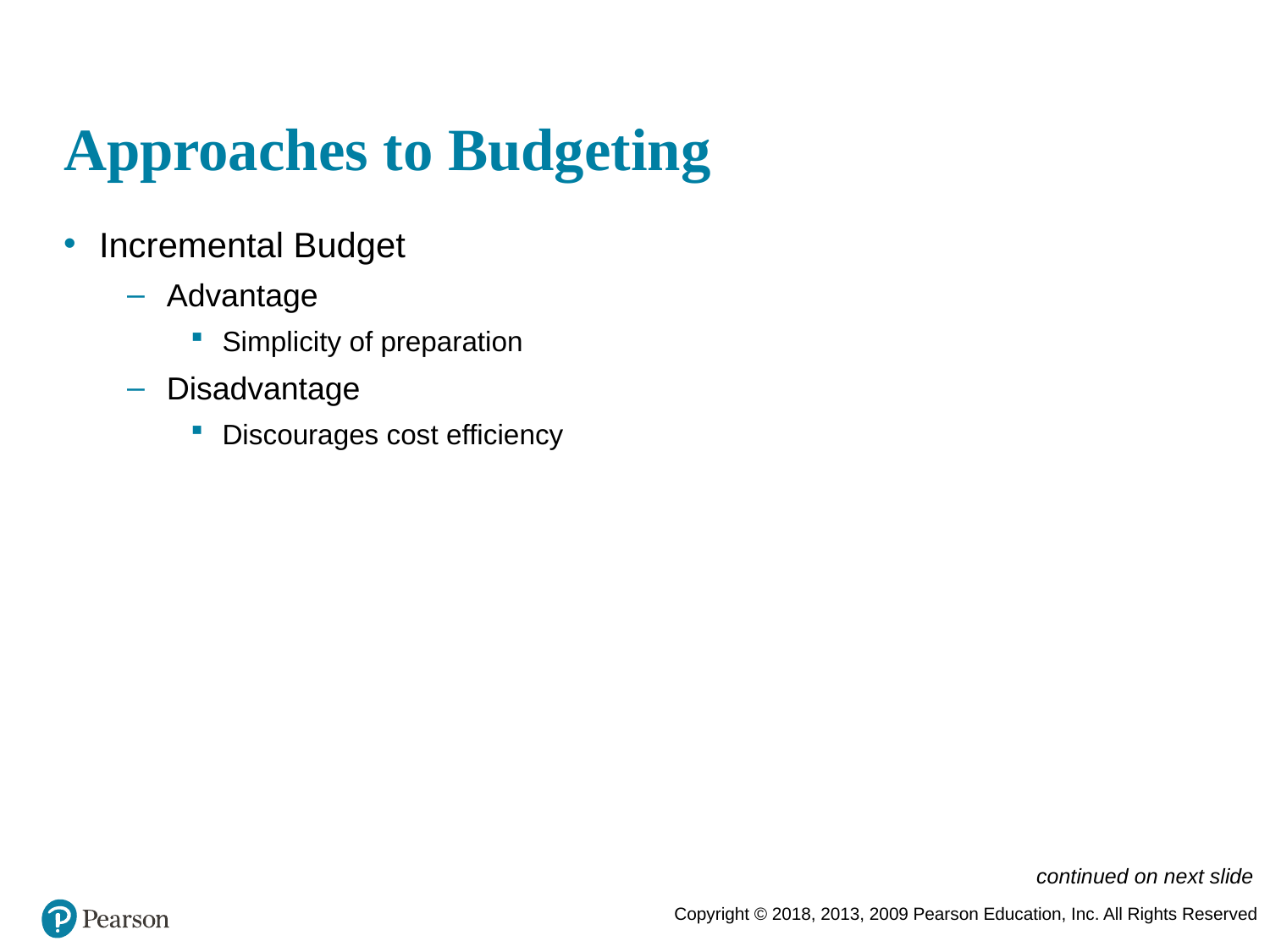

# Approaches to Budgeting
Incremental Budget
Advantage
Simplicity of preparation
Disadvantage
Discourages cost efficiency
continued on next slide